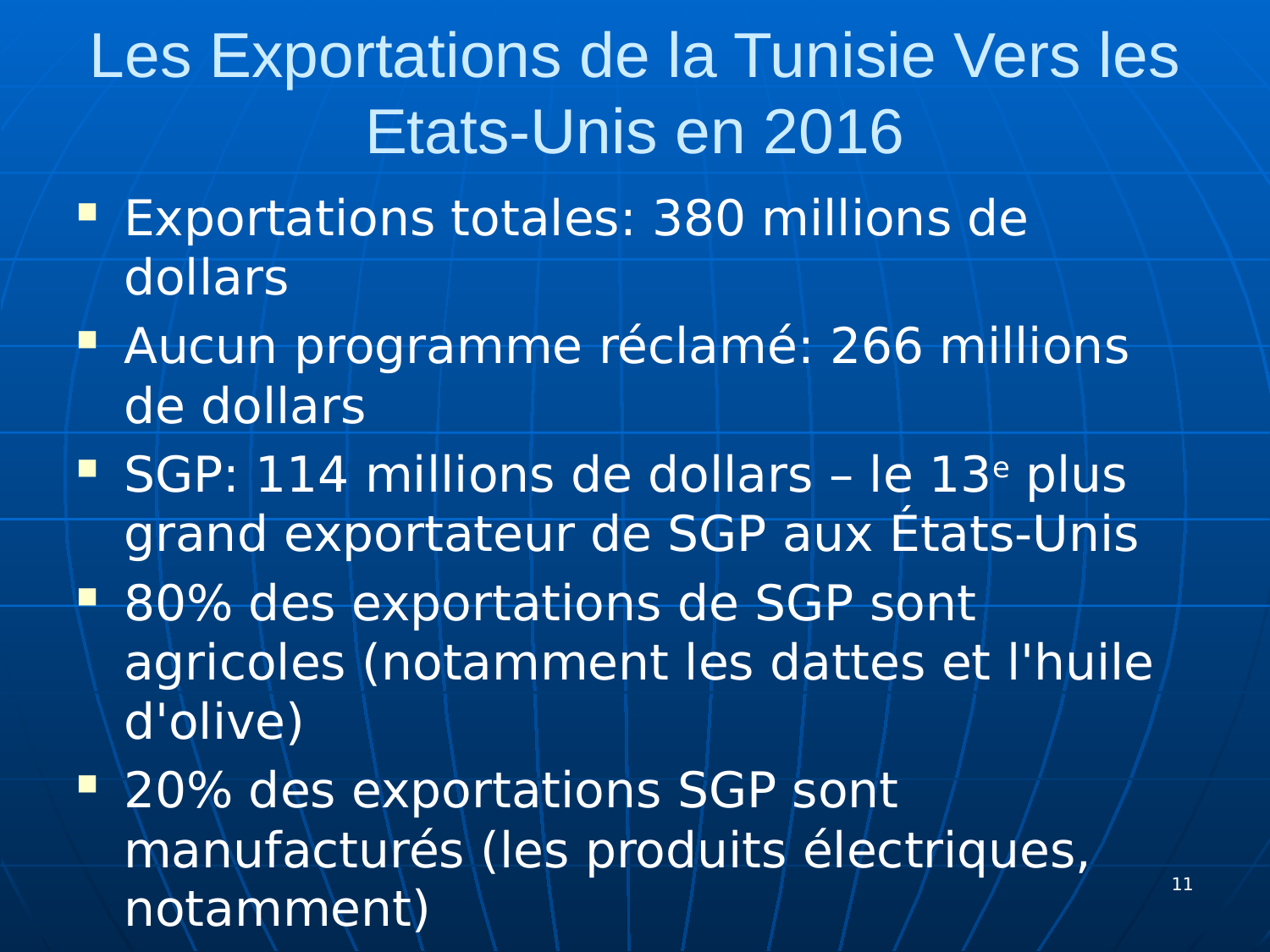

# Les Exportations de la Tunisie Vers les Etats-Unis en 2016
Exportations totales: 380 millions de dollars
Aucun programme réclamé: 266 millions de dollars
SGP: 114 millions de dollars – le 13e plus grand exportateur de SGP aux États-Unis
80% des exportations de SGP sont agricoles (notamment les dattes et l'huile d'olive)
20% des exportations SGP sont manufacturés (les produits électriques, notamment)
11